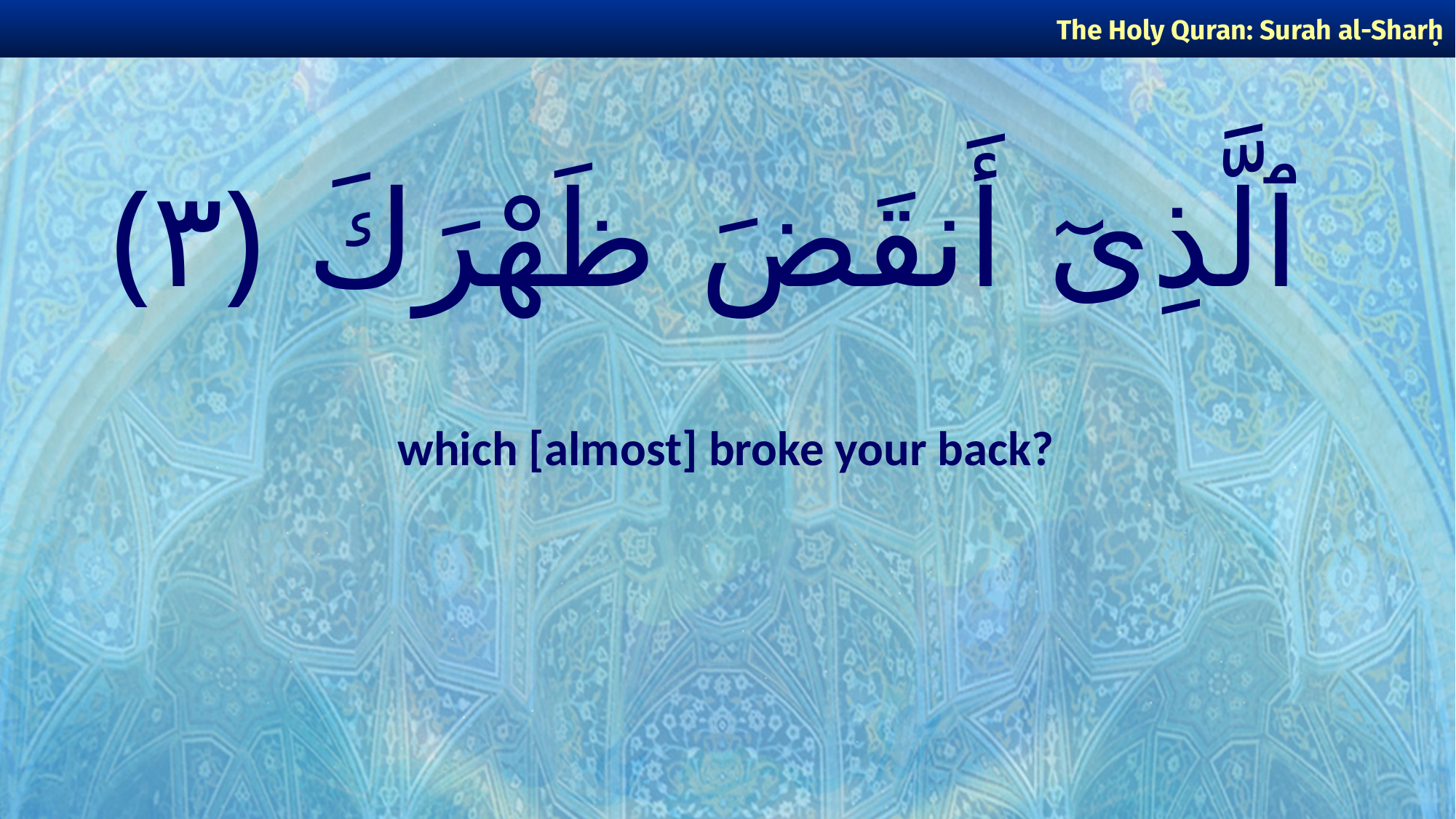

The Holy Quran: Surah al-Sharḥ
# ٱلَّذِىٓ أَنقَضَ ظَهْرَكَ ﴿٣﴾
which [almost] broke your back?